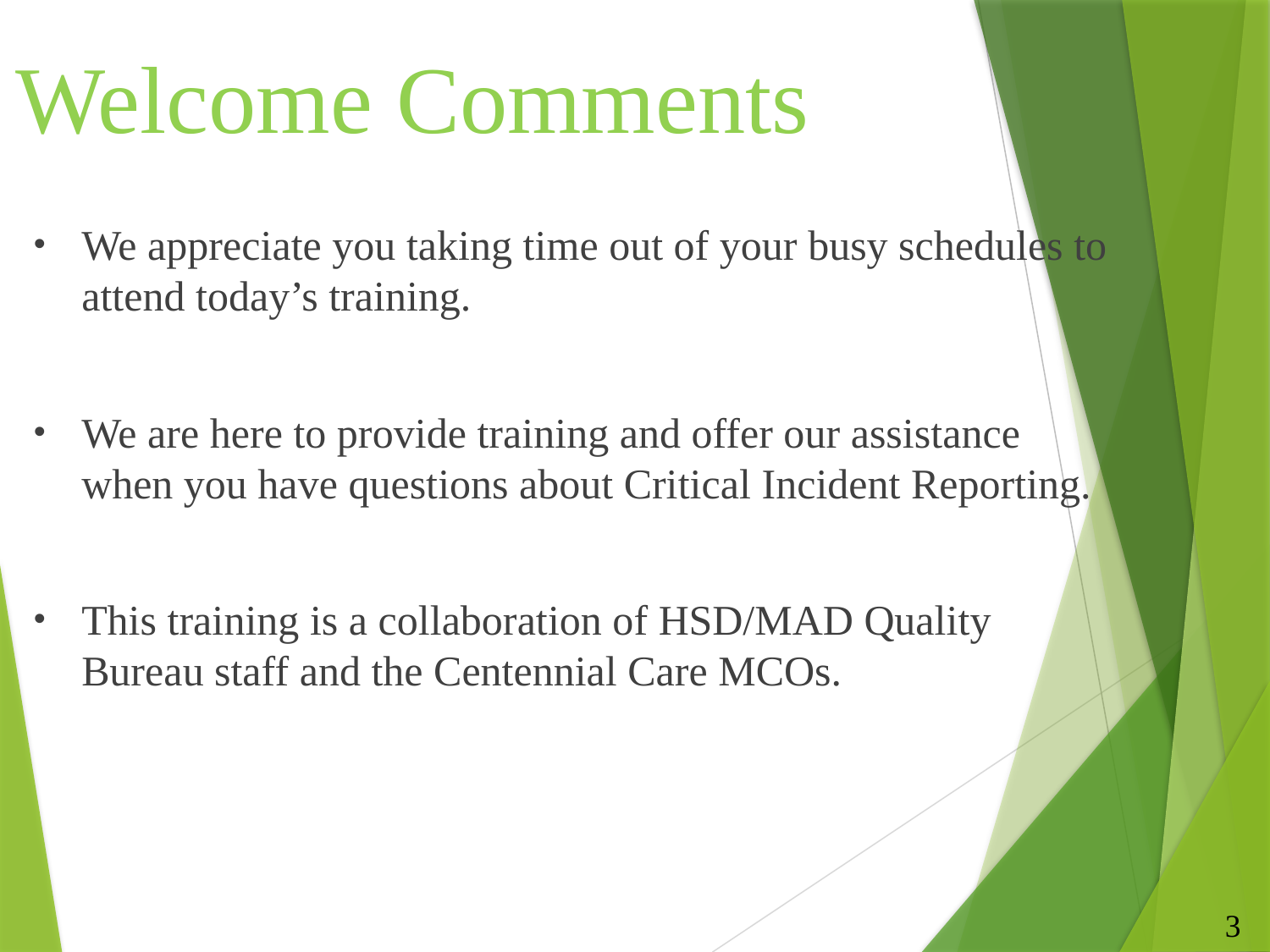

# Welcome Comments
We appreciate you taking time out of your busy schedules to attend today’s training.

We are here to provide training and offer our assistance when you have questions about Critical Incident Reporting.

This training is a collaboration of HSD/MAD Quality Bureau staff and the Centennial Care MCOs.

3